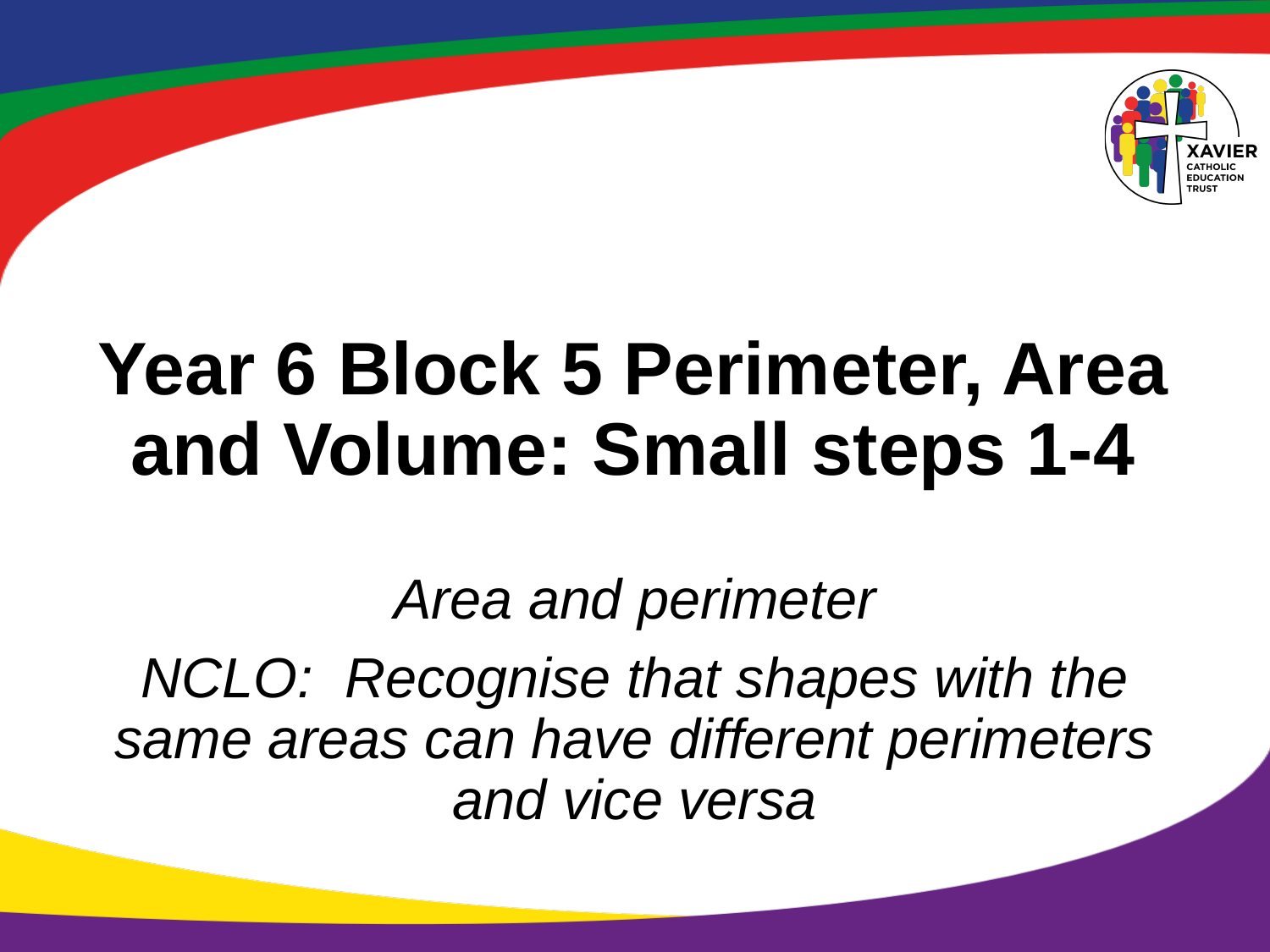

# Year 6 Block 5 Perimeter, Area and Volume: Small steps 1-4
Area and perimeter
NCLO:  Recognise that shapes with the same areas can have different perimeters and vice versa